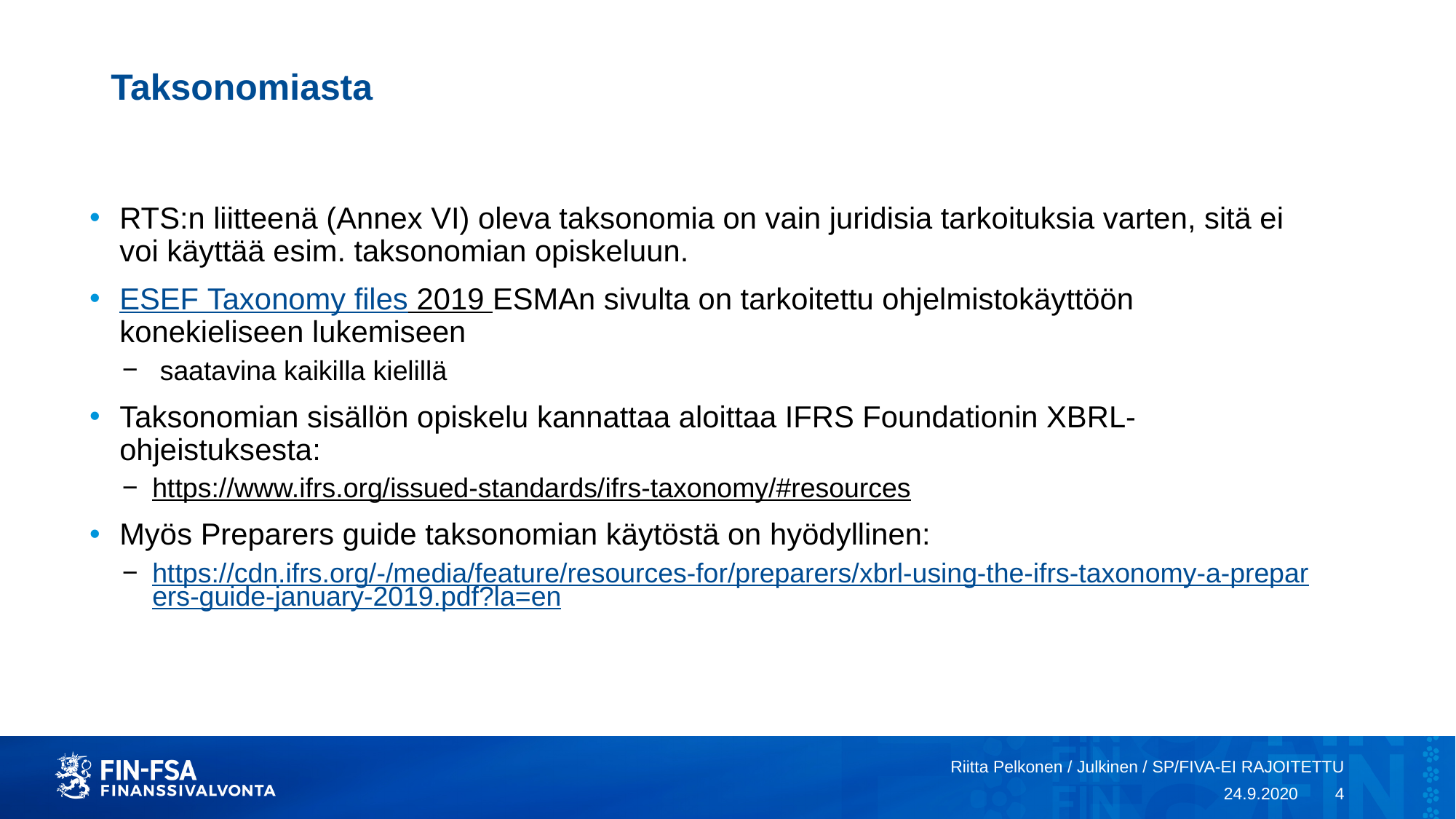

# Taksonomiasta
RTS:n liitteenä (Annex VI) oleva taksonomia on vain juridisia tarkoituksia varten, sitä ei voi käyttää esim. taksonomian opiskeluun.
ESEF Taxonomy files 2019 ESMAn sivulta on tarkoitettu ohjelmistokäyttöön konekieliseen lukemiseen
 saatavina kaikilla kielillä
Taksonomian sisällön opiskelu kannattaa aloittaa IFRS Foundationin XBRL-ohjeistuksesta:
https://www.ifrs.org/issued-standards/ifrs-taxonomy/#resources
Myös Preparers guide taksonomian käytöstä on hyödyllinen:
https://cdn.ifrs.org/-/media/feature/resources-for/preparers/xbrl-using-the-ifrs-taxonomy-a-preparers-guide-january-2019.pdf?la=en

Riitta Pelkonen / Julkinen / SP/FIVA-EI RAJOITETTU
24.9.2020
4